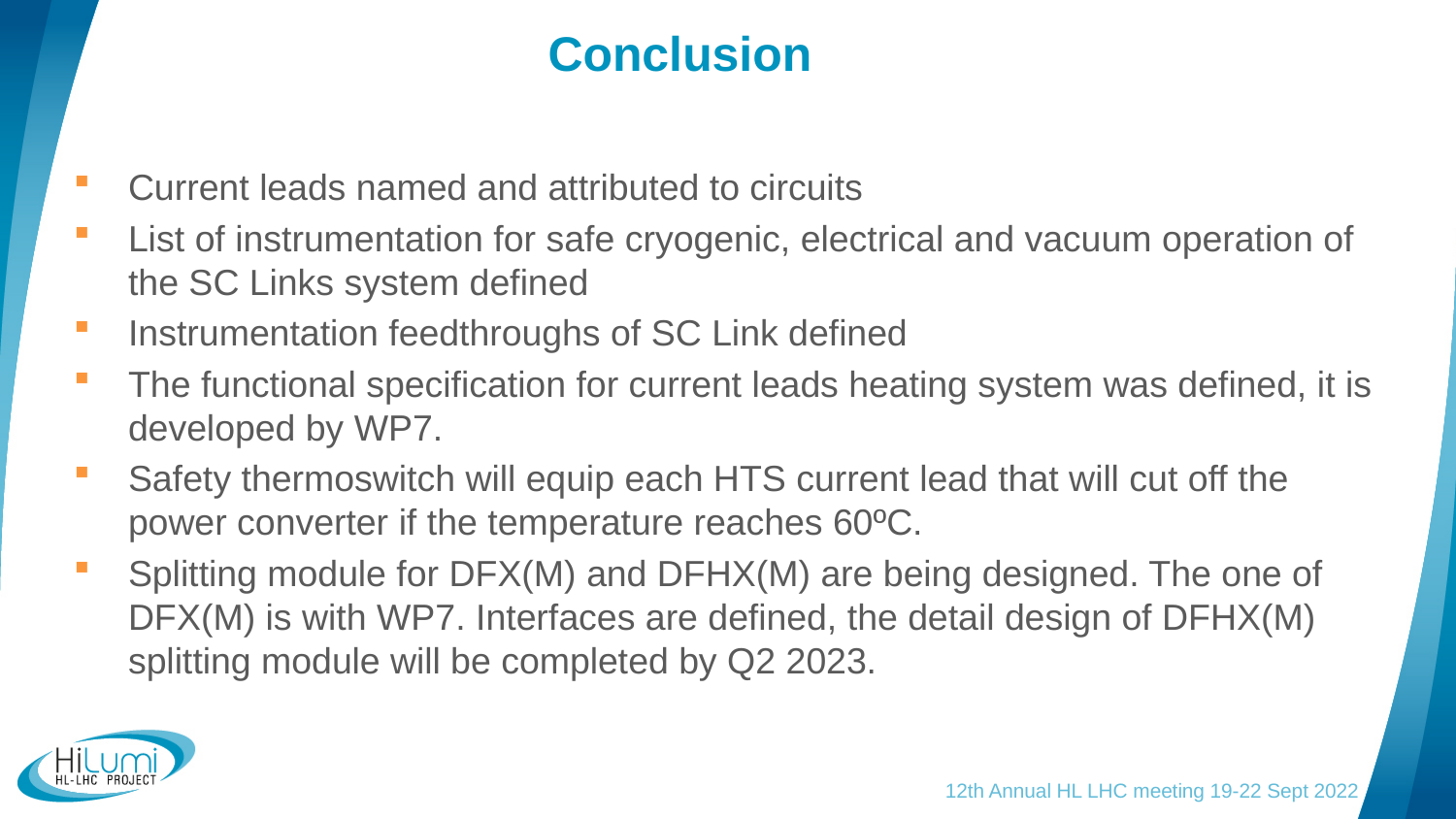

Conclusion
Current leads named and attributed to circuits
List of instrumentation for safe cryogenic, electrical and vacuum operation of the SC Links system defined
Instrumentation feedthroughs of SC Link defined
The functional specification for current leads heating system was defined, it is developed by WP7.
Safety thermoswitch will equip each HTS current lead that will cut off the power converter if the temperature reaches 60ºC.
Splitting module for DFX(M) and DFHX(M) are being designed. The one of DFX(M) is with WP7. Interfaces are defined, the detail design of DFHX(M) splitting module will be completed by Q2 2023.

12th Annual HL LHC meeting 19-22 Sept 2022